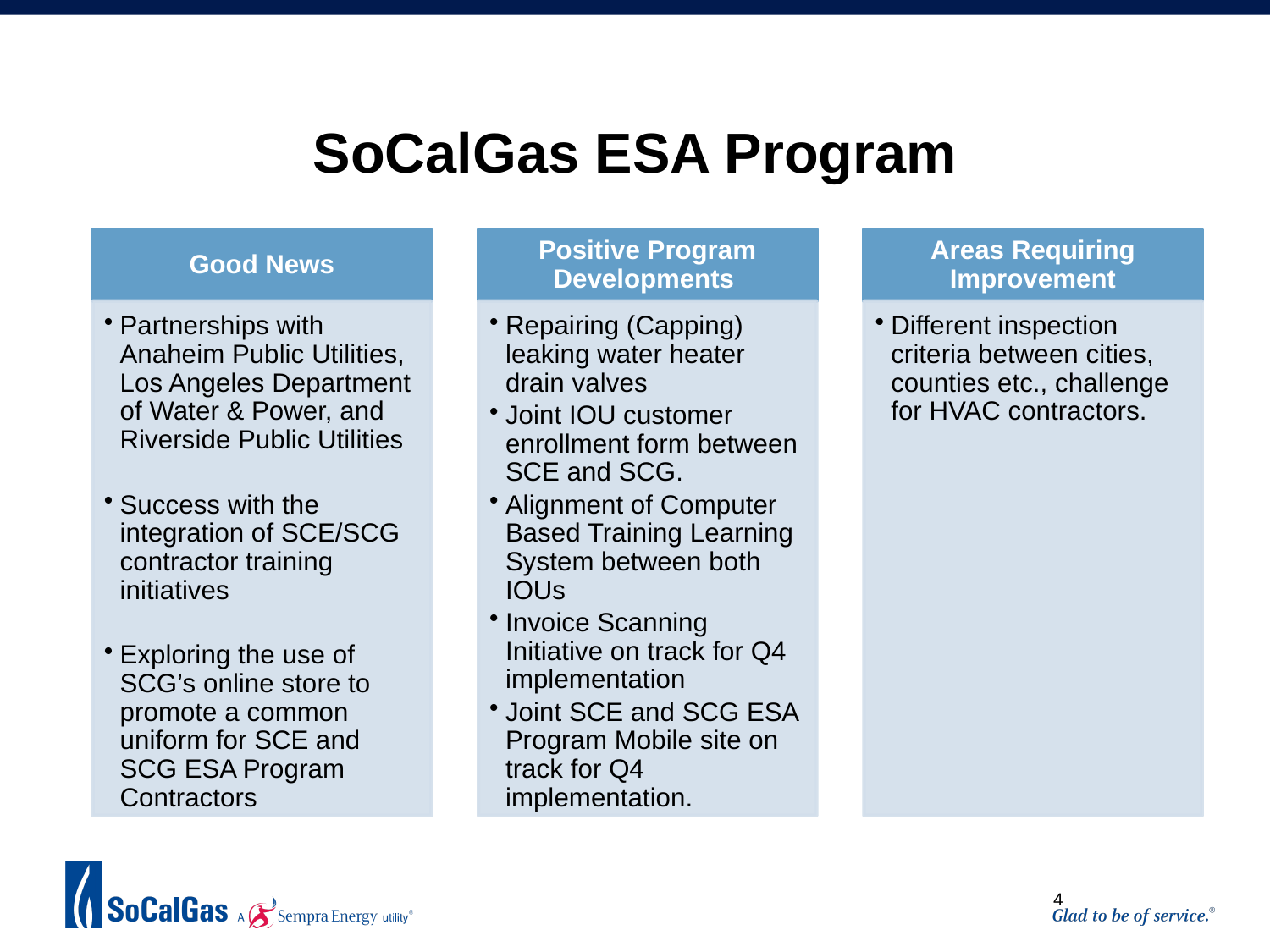

SoCalGas ESA Program
Good News
Partnerships with Anaheim Public Utilities, Los Angeles Department of Water & Power, and Riverside Public Utilities

Success with the integration of SCE/SCG contractor training initiatives

Exploring the use of SCG’s online store to promote a common uniform for SCE and SCG ESA Program Contractors
Positive Program Developments
Repairing (Capping) leaking water heater drain valves
Joint IOU customer enrollment form between SCE and SCG.
Alignment of Computer Based Training Learning System between both IOUs
Invoice Scanning Initiative on track for Q4 implementation
Joint SCE and SCG ESA Program Mobile site on track for Q4 implementation.
Areas Requiring Improvement
Different inspection criteria between cities, counties etc., challenge for HVAC contractors.

4